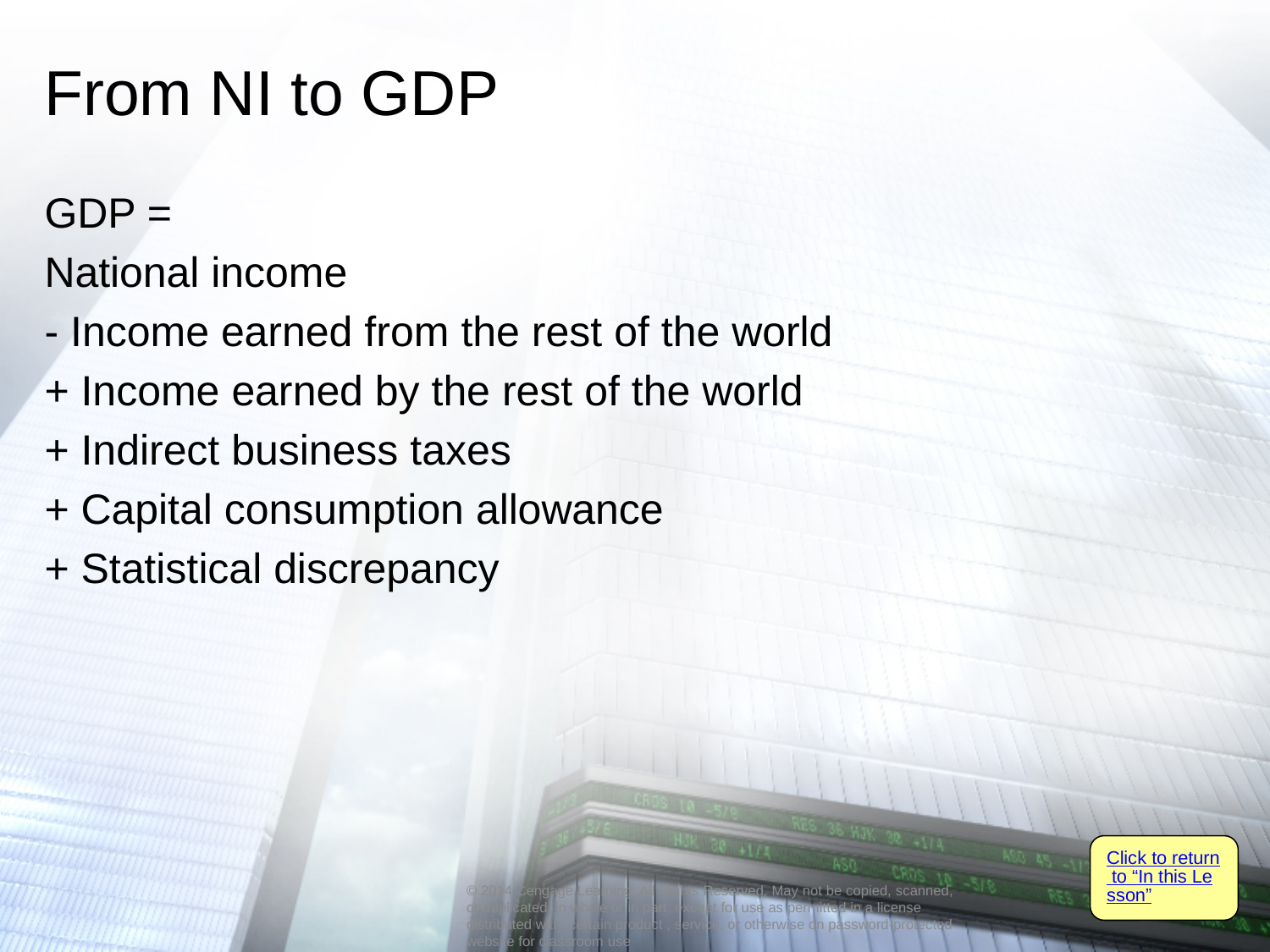

# From NI to GDP
GDP =
National income
- Income earned from the rest of the world
+ Income earned by the rest of the world
+ Indirect business taxes
+ Capital consumption allowance
+ Statistical discrepancy

Click to return to “In this Lesson”
© 2014 Cengage Learning. All Rights Reserved. May not be copied, scanned, or duplicated, in whole or in part, except for use as permitted in a license distributed with  certain product , service, or otherwise on password-protected website for classroom use